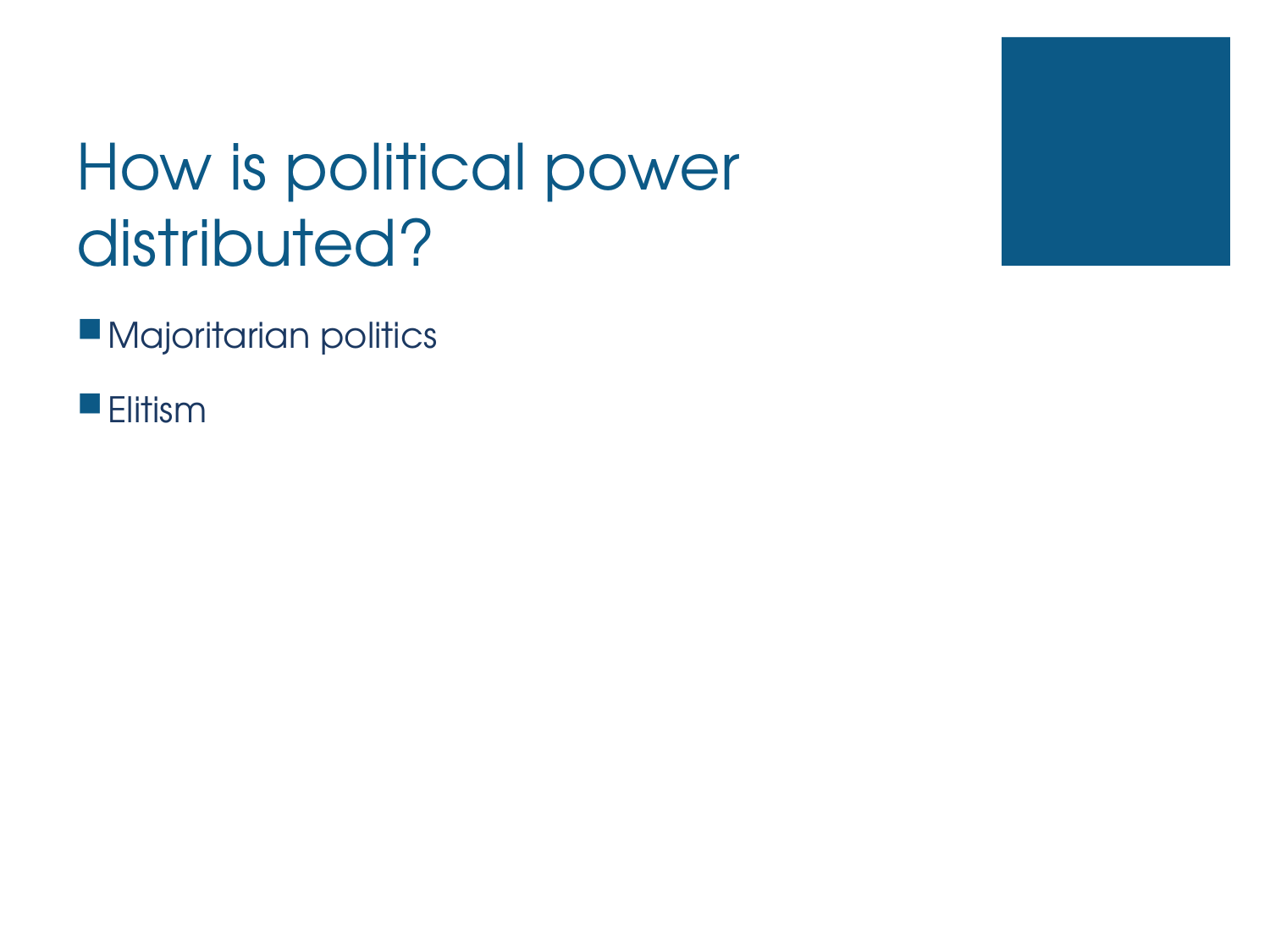

# How is political power distributed?
Majoritarian politics
Elitism